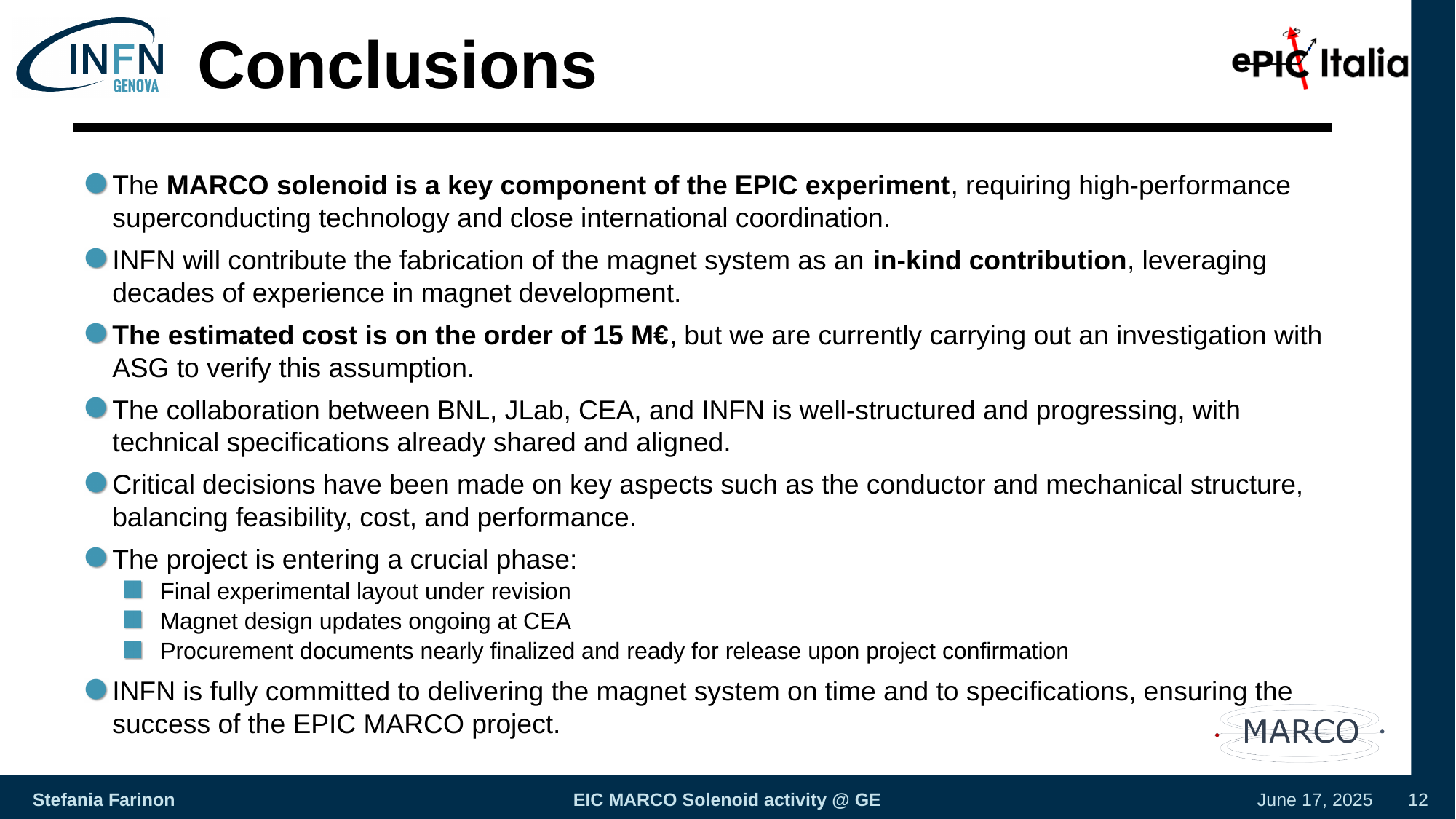

# Conclusions
The MARCO solenoid is a key component of the EPIC experiment, requiring high-performance superconducting technology and close international coordination.
INFN will contribute the fabrication of the magnet system as an in-kind contribution, leveraging decades of experience in magnet development.
The estimated cost is on the order of 15 M€, but we are currently carrying out an investigation with ASG to verify this assumption.
The collaboration between BNL, JLab, CEA, and INFN is well-structured and progressing, with technical specifications already shared and aligned.
Critical decisions have been made on key aspects such as the conductor and mechanical structure, balancing feasibility, cost, and performance.
The project is entering a crucial phase:
Final experimental layout under revision
Magnet design updates ongoing at CEA
Procurement documents nearly finalized and ready for release upon project confirmation
INFN is fully committed to delivering the magnet system on time and to specifications, ensuring the success of the EPIC MARCO project.